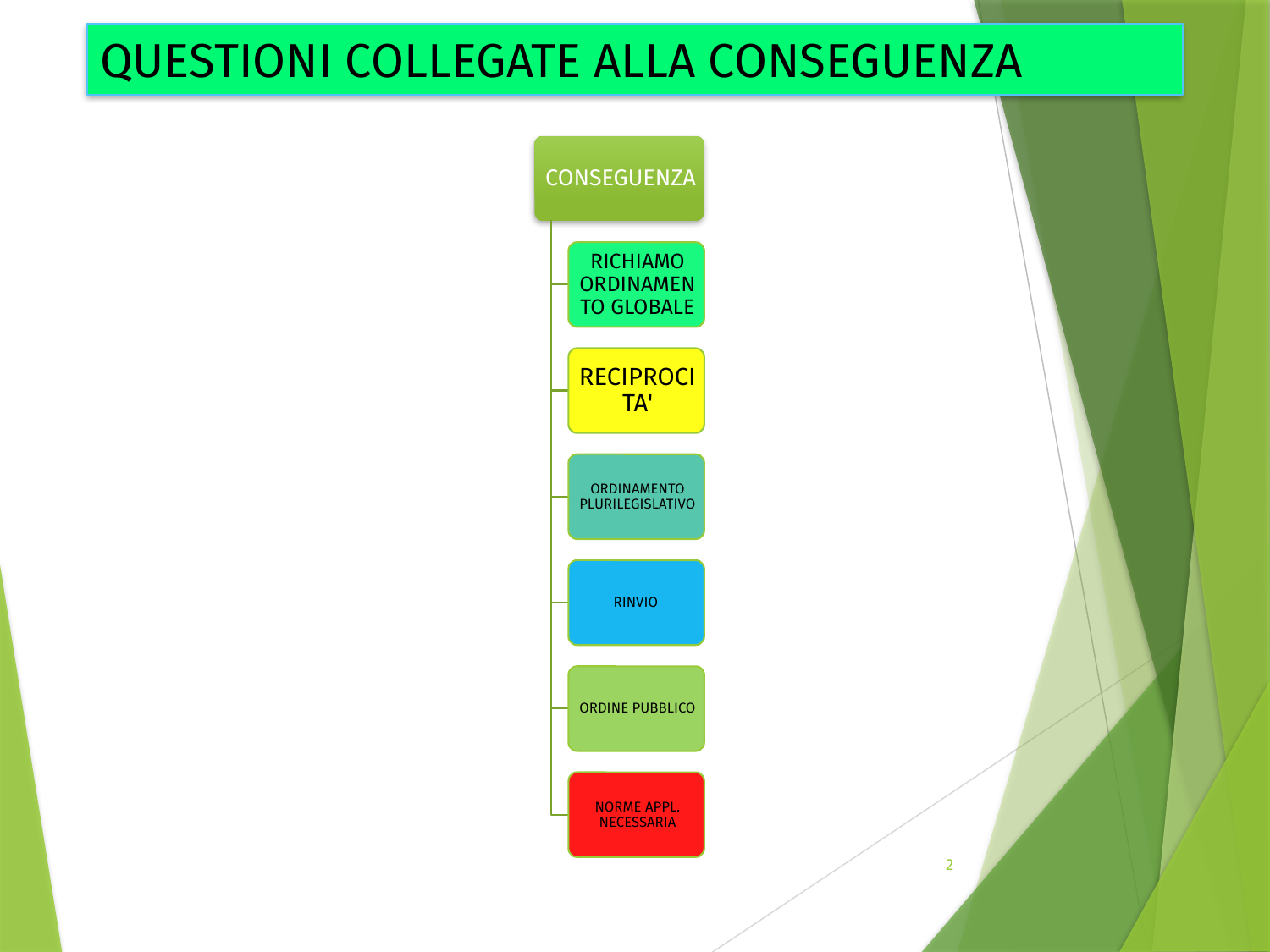

# QUESTIONI COLLEGATE ALLA CONSEGUENZA
CONSEGUENZA
RICHIAMO ORDINAMENTO GLOBALE
RECIPROCITA'
ORDINAMENTO PLURILEGISLATIVO
RINVIO
ORDINE PUBBLICO
NORME APPL. NECESSARIA
2